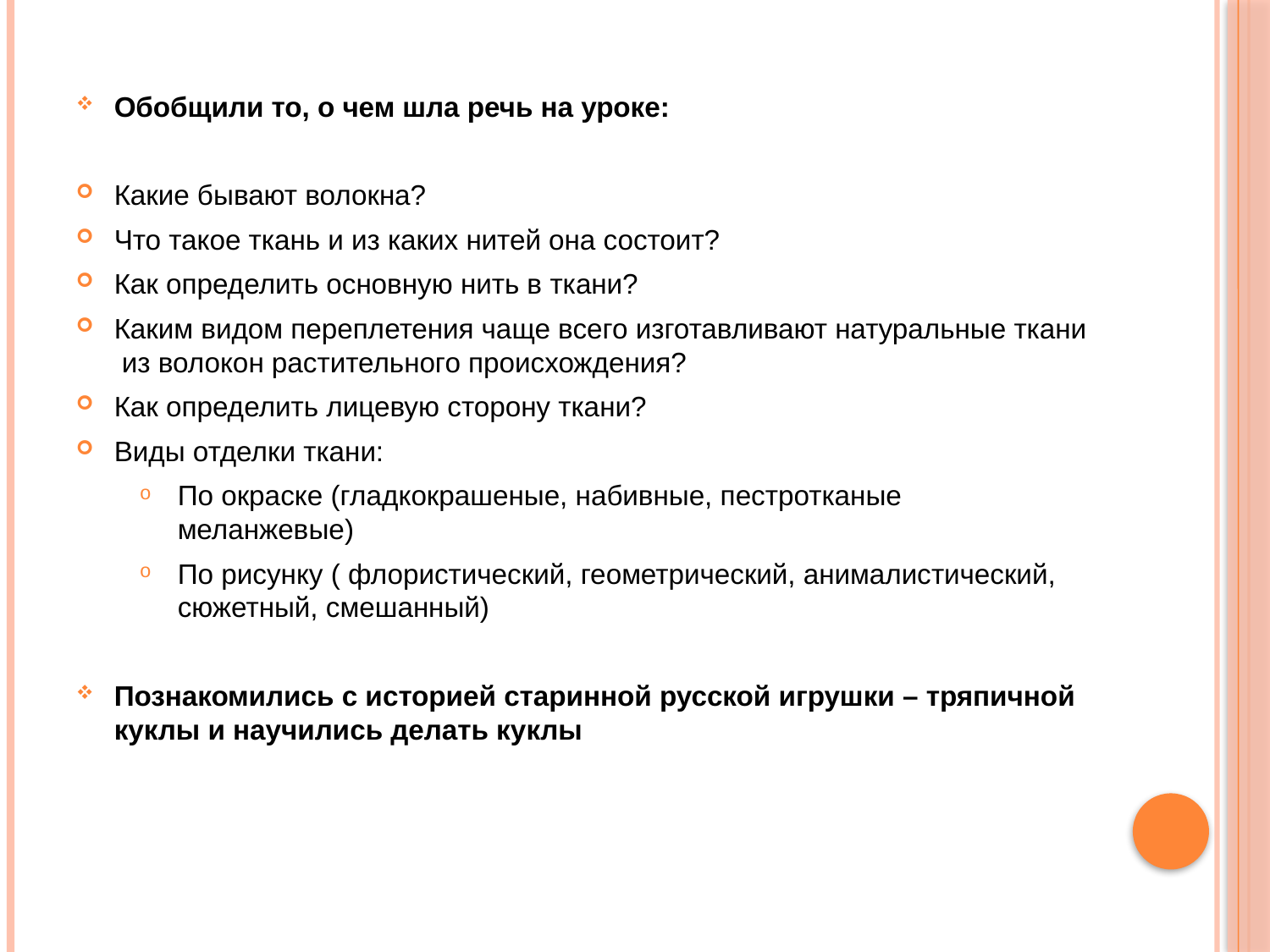

Обобщили то, о чем шла речь на уроке:

Какие бывают волокна?
Что такое ткань и из каких нитей она состоит?
Как определить основную нить в ткани?
Каким видом переплетения чаще всего изготавливают натуральные ткани  из волокон растительного происхождения?
Как определить лицевую сторону ткани?
Виды отделки ткани:
По окраске (гладкокрашеные, набивные, пестротканые 		меланжевые)
По рисунку ( флористический, геометрический, анималистический, сюжетный, смешанный)

Познакомились с историей старинной русской игрушки – тряпичной куклы и научились делать куклы